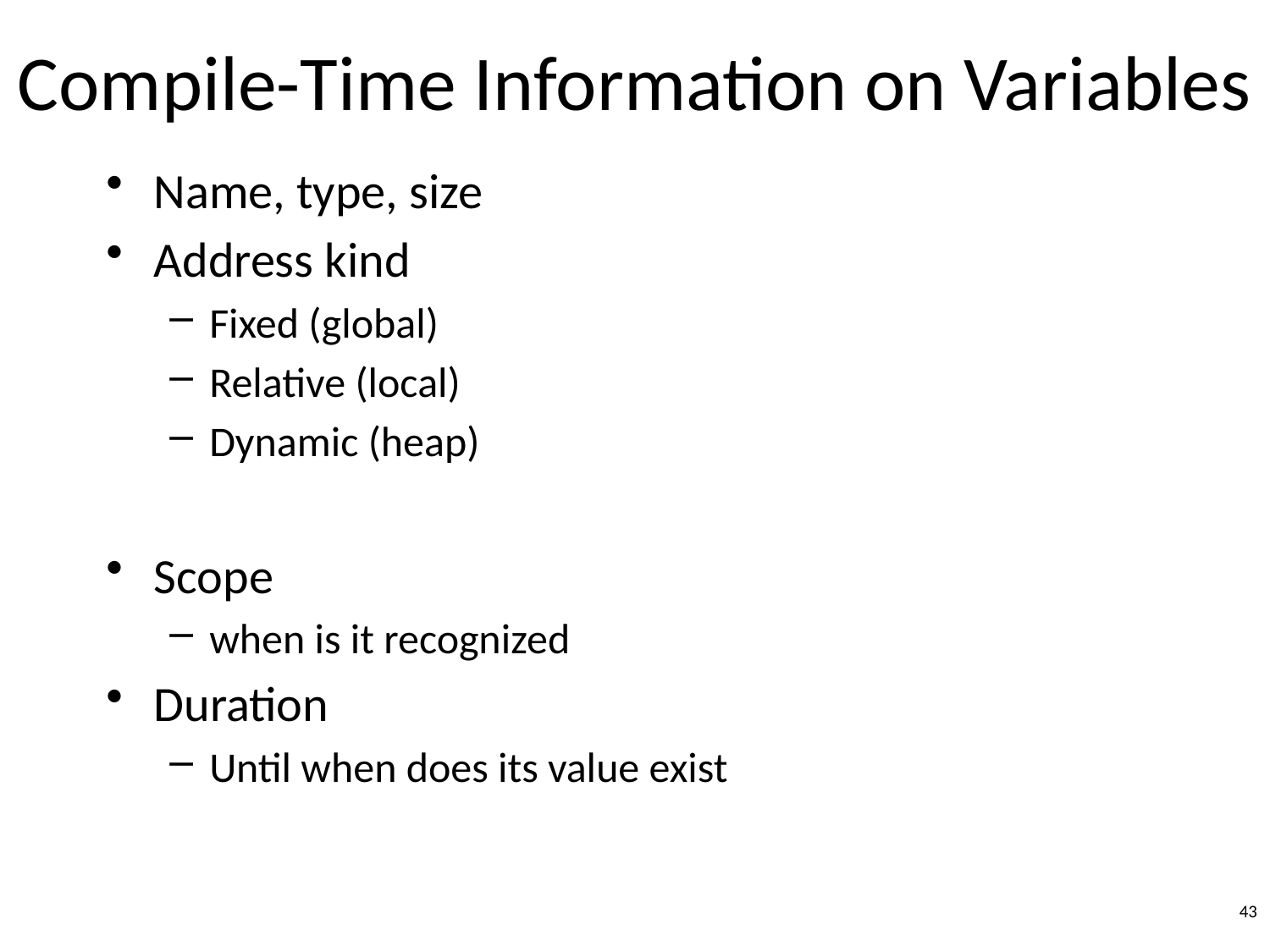

# Compile-Time Information on Variables
Name, type, size
Address kind
Fixed (global)
Relative (local)
Dynamic (heap)

Scope
when is it recognized
Duration
Until when does its value exist
43